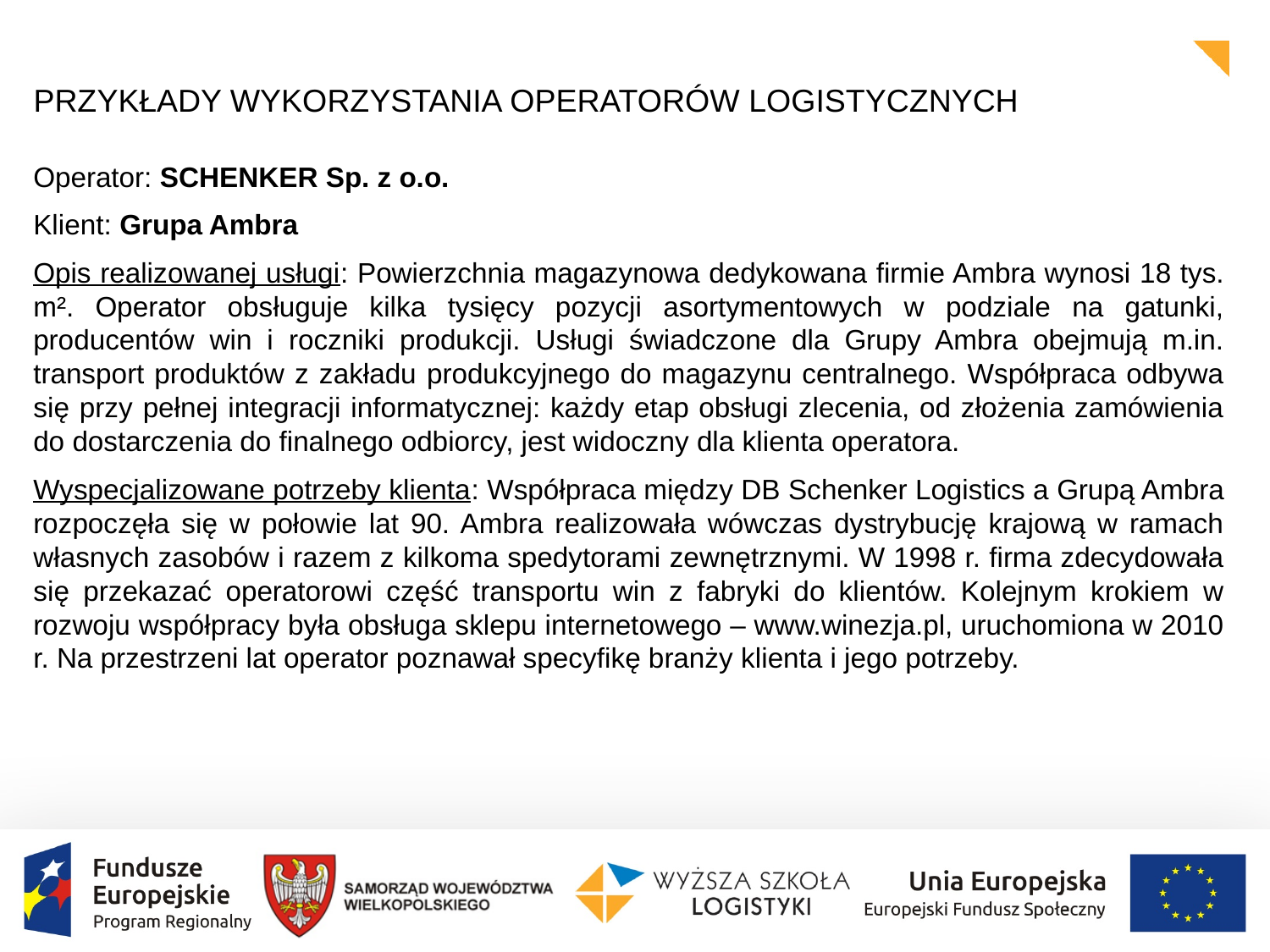

PRZYKŁADY WYKORZYSTANIA OPERATORÓW LOGISTYCZNYCH
Operator: SCHENKER Sp. z o.o.
Klient: Grupa Ambra
Opis realizowanej usługi: Powierzchnia magazynowa dedykowana firmie Ambra wynosi 18 tys. m². Operator obsługuje kilka tysięcy pozycji asortymentowych w podziale na gatunki, producentów win i roczniki produkcji. Usługi świadczone dla Grupy Ambra obejmują m.in. transport produktów z zakładu produkcyjnego do magazynu centralnego. Współpraca odbywa się przy pełnej integracji informatycznej: każdy etap obsługi zlecenia, od złożenia zamówienia do dostarczenia do finalnego odbiorcy, jest widoczny dla klienta operatora.
Wyspecjalizowane potrzeby klienta: Współpraca między DB Schenker Logistics a Grupą Ambra rozpoczęła się w połowie lat 90. Ambra realizowała wówczas dystrybucję krajową w ramach własnych zasobów i razem z kilkoma spedytorami zewnętrznymi. W 1998 r. firma zdecydowała się przekazać operatorowi część transportu win z fabryki do klientów. Kolejnym krokiem w rozwoju współpracy była obsługa sklepu internetowego – www.winezja.pl, uruchomiona w 2010 r. Na przestrzeni lat operator poznawał specyfikę branży klienta i jego potrzeby.